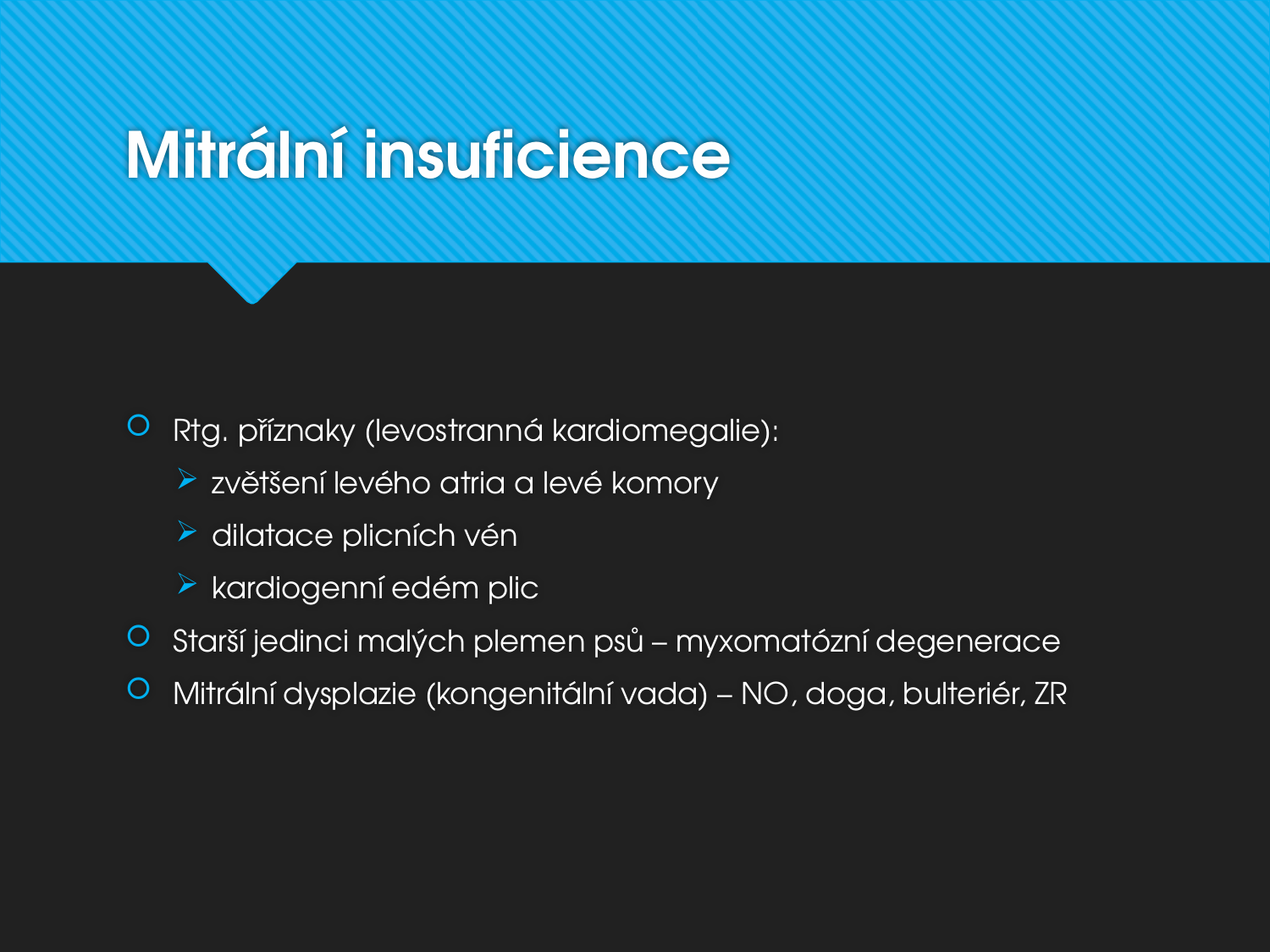

# Mitrální insuficience
Rtg. příznaky (levostranná kardiomegalie):
zvětšení levého atria a levé komory
dilatace plicních vén
kardiogenní edém plic
Starší jedinci malých plemen psů – myxomatózní degenerace
Mitrální dysplazie (kongenitální vada) – NO, doga, bulteriér, ZR